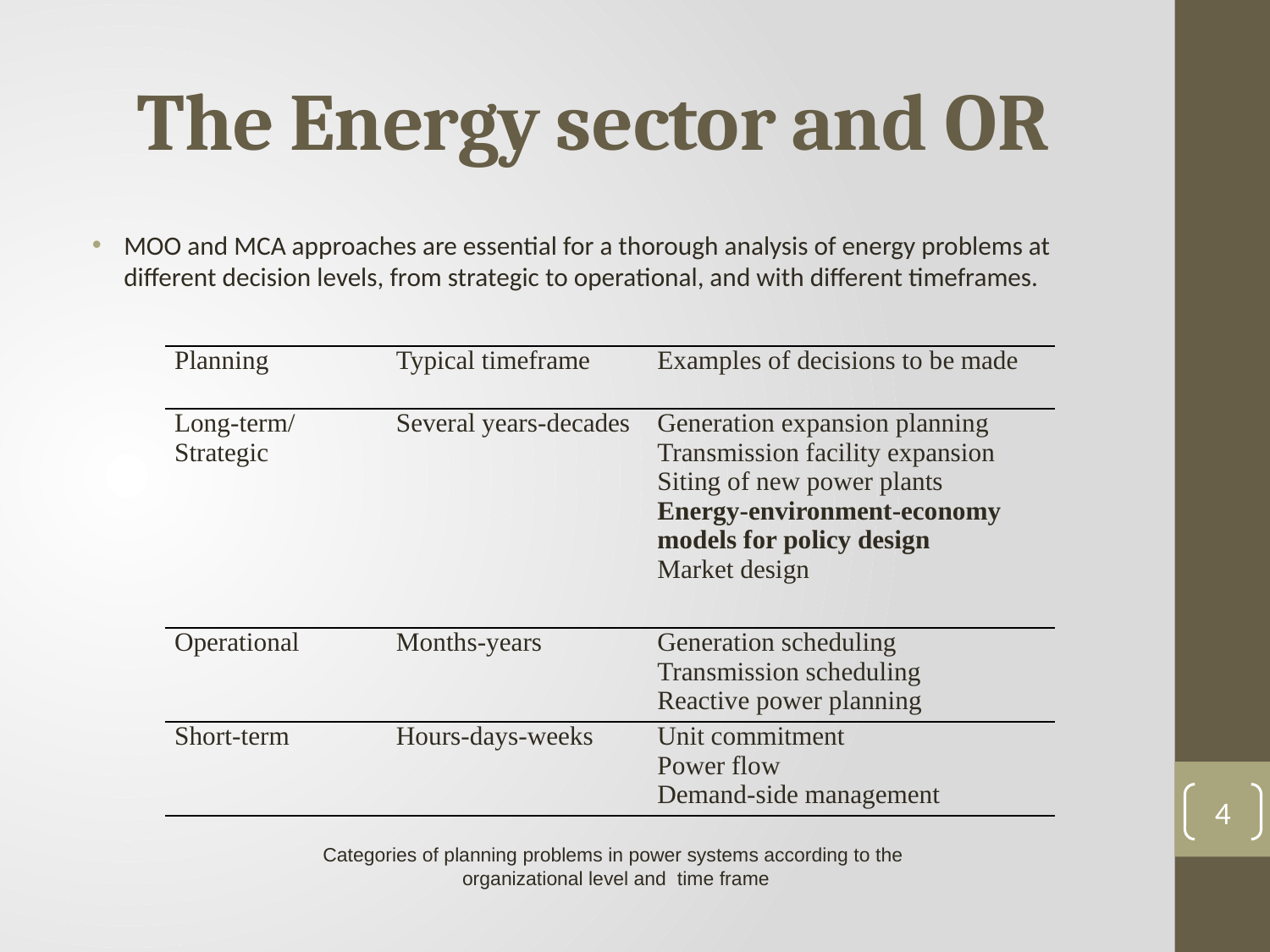

# The Energy sector and OR
MOO and MCA approaches are essential for a thorough analysis of energy problems at different decision levels, from strategic to operational, and with different timeframes.

| Planning | Typical timeframe | Examples of decisions to be made |
| --- | --- | --- |
| Long-term/Strategic | Several years-decades | Generation expansion planning Transmission facility expansion Siting of new power plants Energy-environment-economy models for policy design Market design |
| Operational | Months-years | Generation scheduling Transmission scheduling Reactive power planning |
| Short-term | Hours-days-weeks | Unit commitment Power flow Demand-side management |

4
Categories of planning problems in power systems according to the
organizational level and  time frame